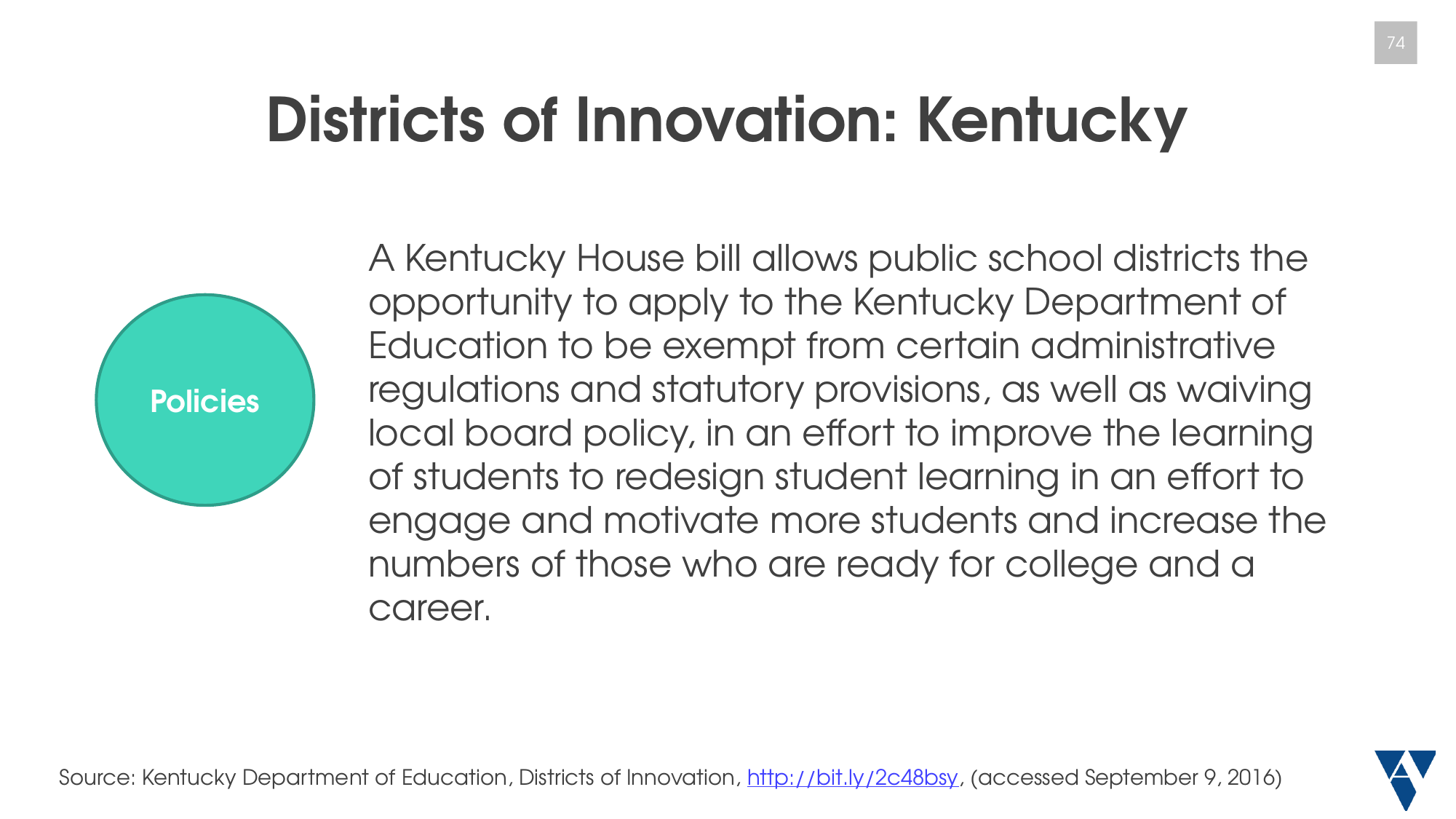

# Districts of Innovation: Kentucky
A Kentucky House bill allows public school districts the opportunity to apply to the Kentucky Department of Education to be exempt from certain administrative regulations and statutory provisions, as well as waiving local board policy, in an effort to improve the learning of students to redesign student learning in an effort to engage and motivate more students and increase the numbers of those who are ready for college and a career.
Policies
Source: Kentucky Department of Education, Districts of Innovation, http://bit.ly/2c48bsy, (accessed September 9, 2016)